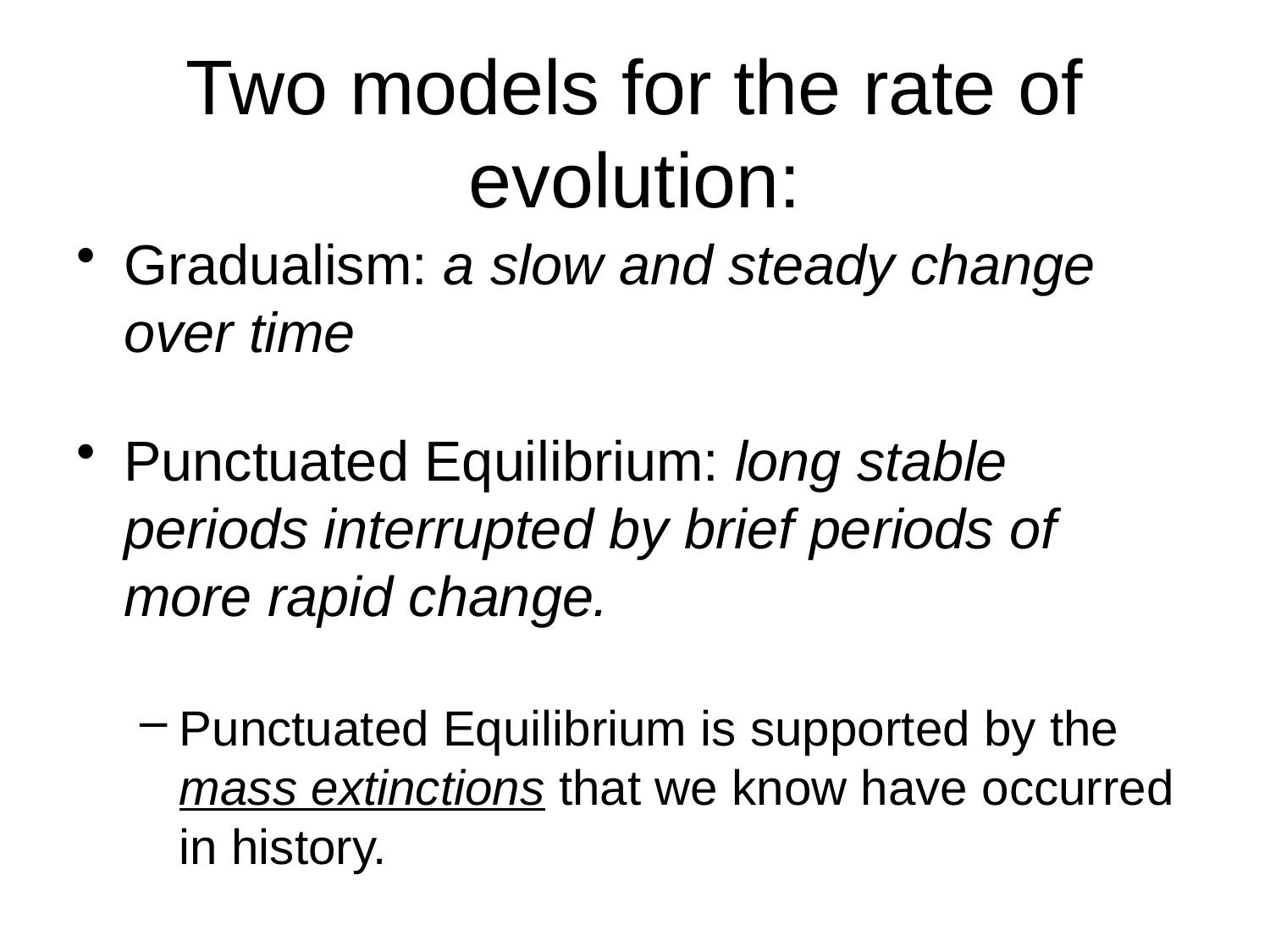

# Two models for the rate of evolution:
Gradualism: a slow and steady change over time

Punctuated Equilibrium: long stable periods interrupted by brief periods of more rapid change.

Punctuated Equilibrium is supported by the mass extinctions that we know have occurred in history.